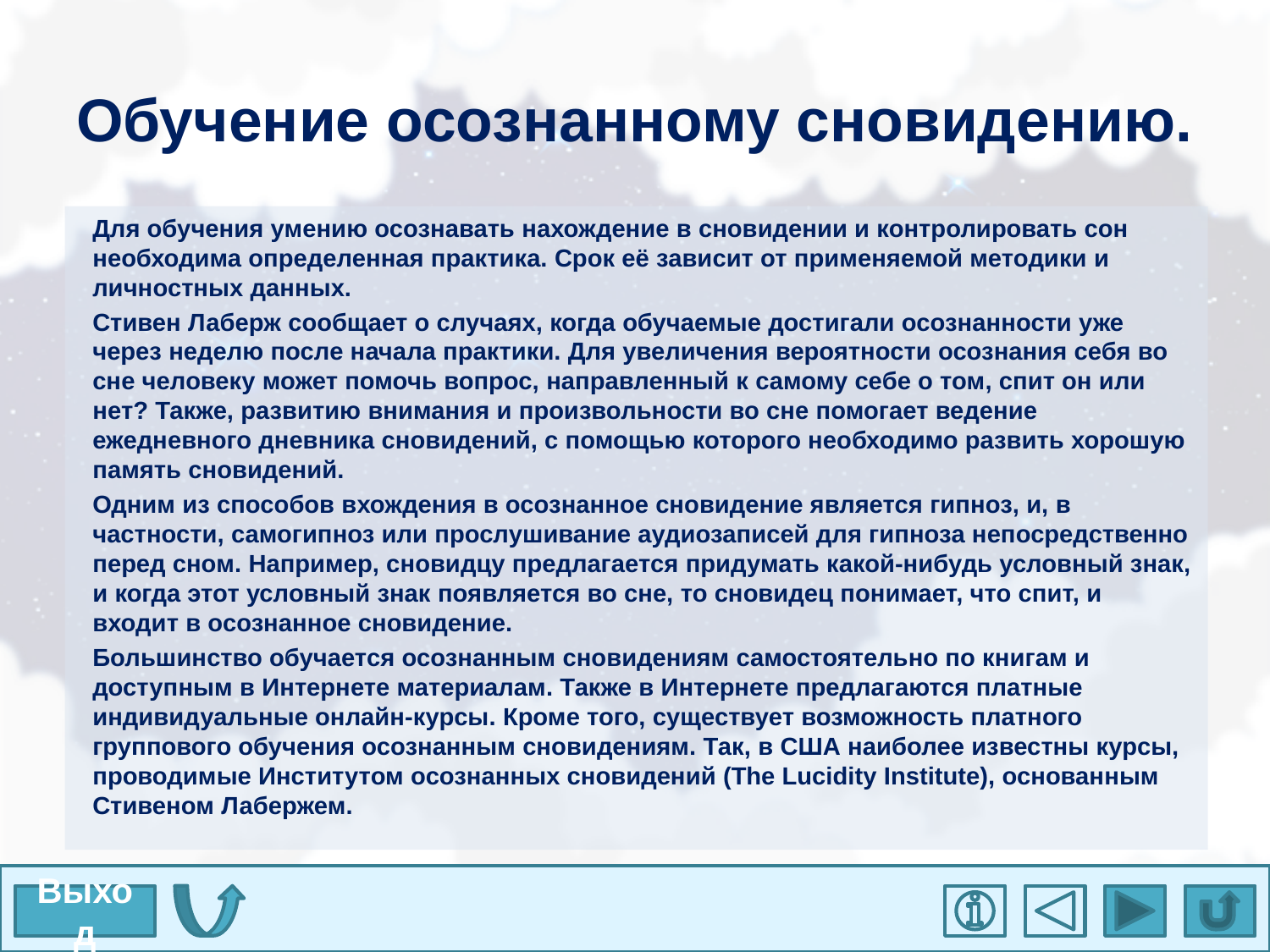

# Обучение осознанному сновидению.
Для обучения умению осознавать нахождение в сновидении и контролировать сон необходима определенная практика. Срок её зависит от применяемой методики и личностных данных.
Стивен Лаберж сообщает о случаях, когда обучаемые достигали осознанности уже через неделю после начала практики. Для увеличения вероятности осознания себя во сне человеку может помочь вопрос, направленный к самому себе о том, спит он или нет? Также, развитию внимания и произвольности во сне помогает ведение ежедневного дневника сновидений, с помощью которого необходимо развить хорошую память сновидений.
Одним из способов вхождения в осознанное сновидение является гипноз, и, в частности, самогипноз или прослушивание аудиозаписей для гипноза непосредственно перед сном. Например, сновидцу предлагается придумать какой-нибудь условный знак, и когда этот условный знак появляется во сне, то сновидец понимает, что спит, и входит в осознанное сновидение.
Большинство обучается осознанным сновидениям самостоятельно по книгам и доступным в Интернете материалам. Также в Интернете предлагаются платные индивидуальные онлайн-курсы. Кроме того, существует возможность платного группового обучения осознанным сновидениям. Так, в США наиболее известны курсы, проводимые Институтом осознанных сновидений (The Lucidity Institute), основанным Стивеном Лабержем.

Выход